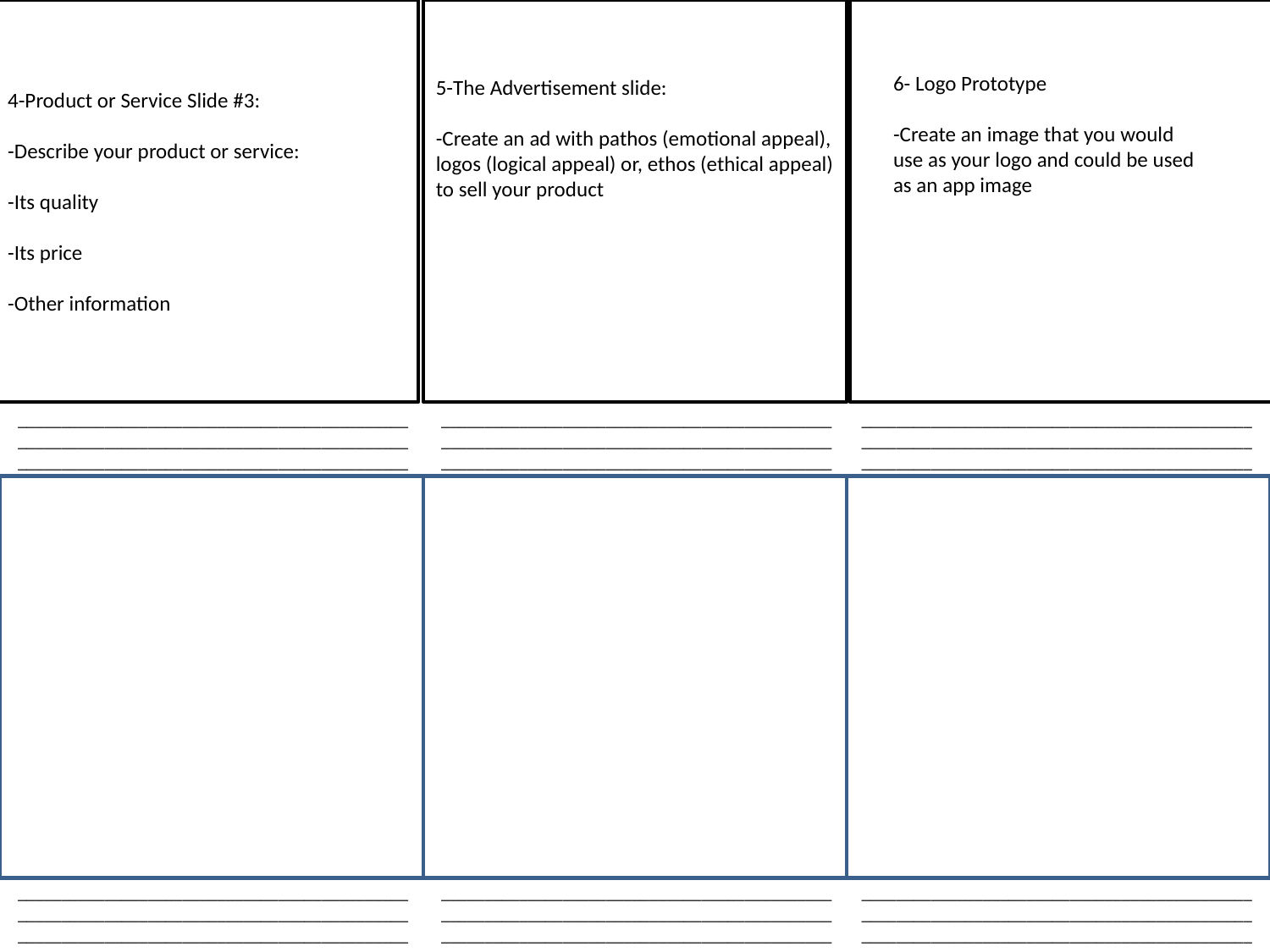

4-Product or Service Slide #3:

-Describe your product or service:

-Its quality

-Its price

-Other information
5-The Advertisement slide:

-Create an ad with pathos (emotional appeal), logos (logical appeal) or, ethos (ethical appeal) to sell your product

6- Logo Prototype

-Create an image that you would use as your logo and could be used as an app image
_____________________________________________
_____________________________________________
_____________________________________________
_____________________________________________
_____________________________________________
_____________________________________________
_____________________________________________
_____________________________________________
_____________________________________________

_____________________________________________
_____________________________________________
_____________________________________________
_____________________________________________
_____________________________________________
_____________________________________________
_____________________________________________
_____________________________________________
_____________________________________________